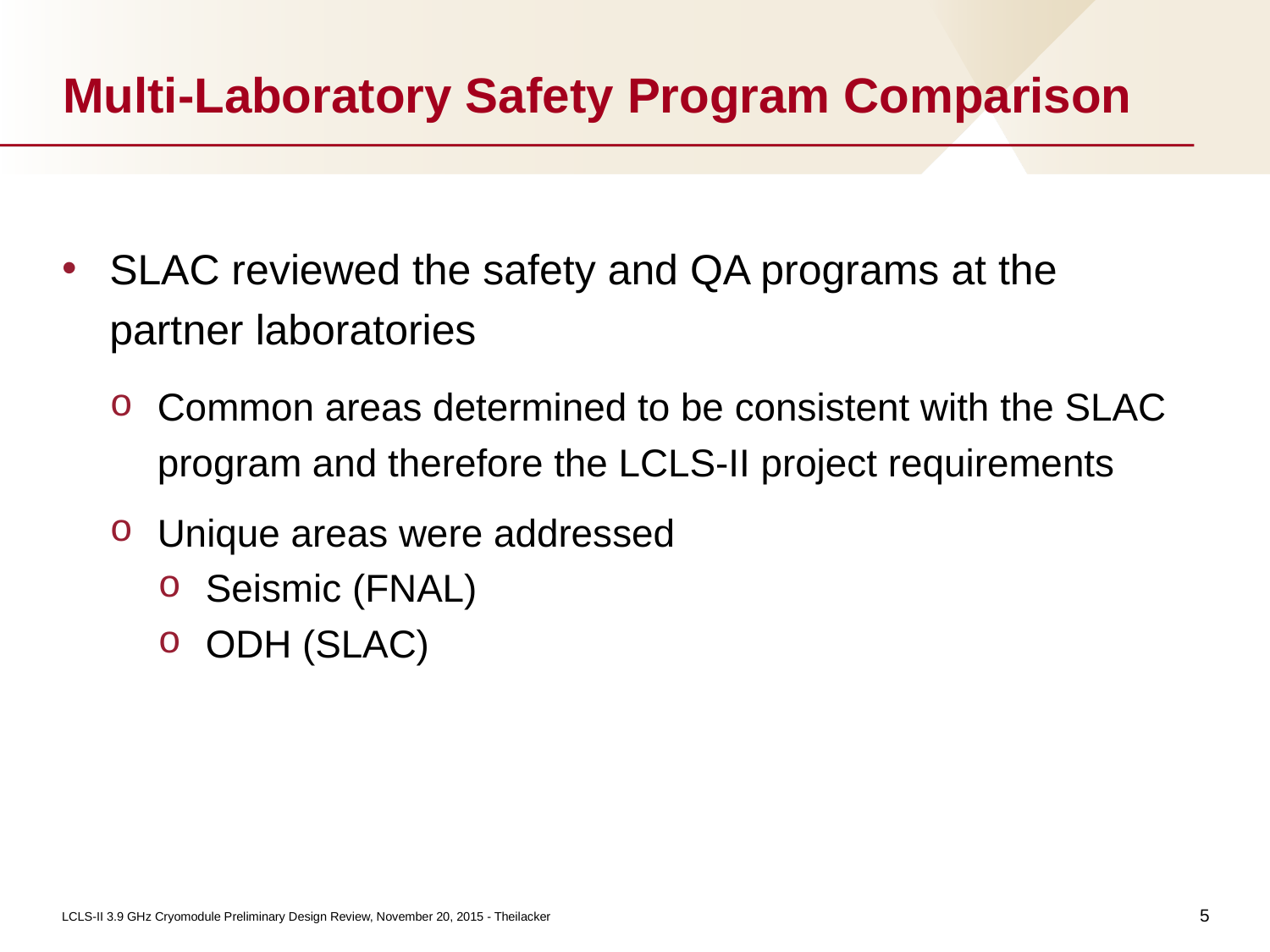

# Multi-Laboratory Safety Program Comparison
SLAC reviewed the safety and QA programs at the partner laboratories
Common areas determined to be consistent with the SLAC program and therefore the LCLS-II project requirements
Unique areas were addressed
Seismic (FNAL)
ODH (SLAC)
5
LCLS-II 3.9 GHz Cryomodule Preliminary Design Review, November 20, 2015 - Theilacker